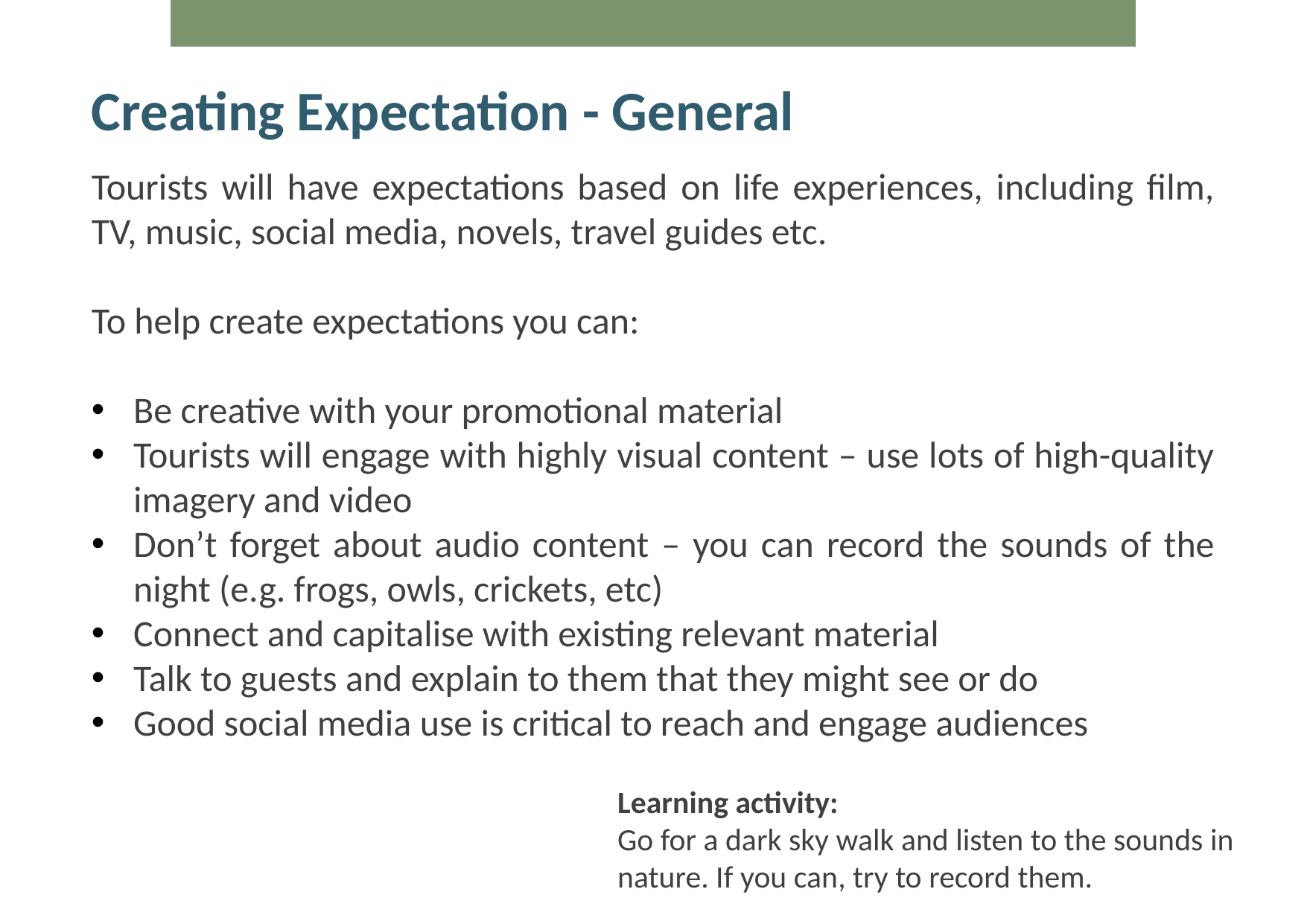

Creating Expectation - General

Tourists will have expectations based on life experiences, including film, TV, music, social media, novels, travel guides etc.

To help create expectations you can:

Be creative with your promotional material
Tourists will engage with highly visual content – use lots of high-quality imagery and video
Don’t forget about audio content – you can record the sounds of the night (e.g. frogs, owls, crickets, etc)
Connect and capitalise with existing relevant material
Talk to guests and explain to them that they might see or do
Good social media use is critical to reach and engage audiences
Learning activity:
Go for a dark sky walk and listen to the sounds in nature. If you can, try to record them.